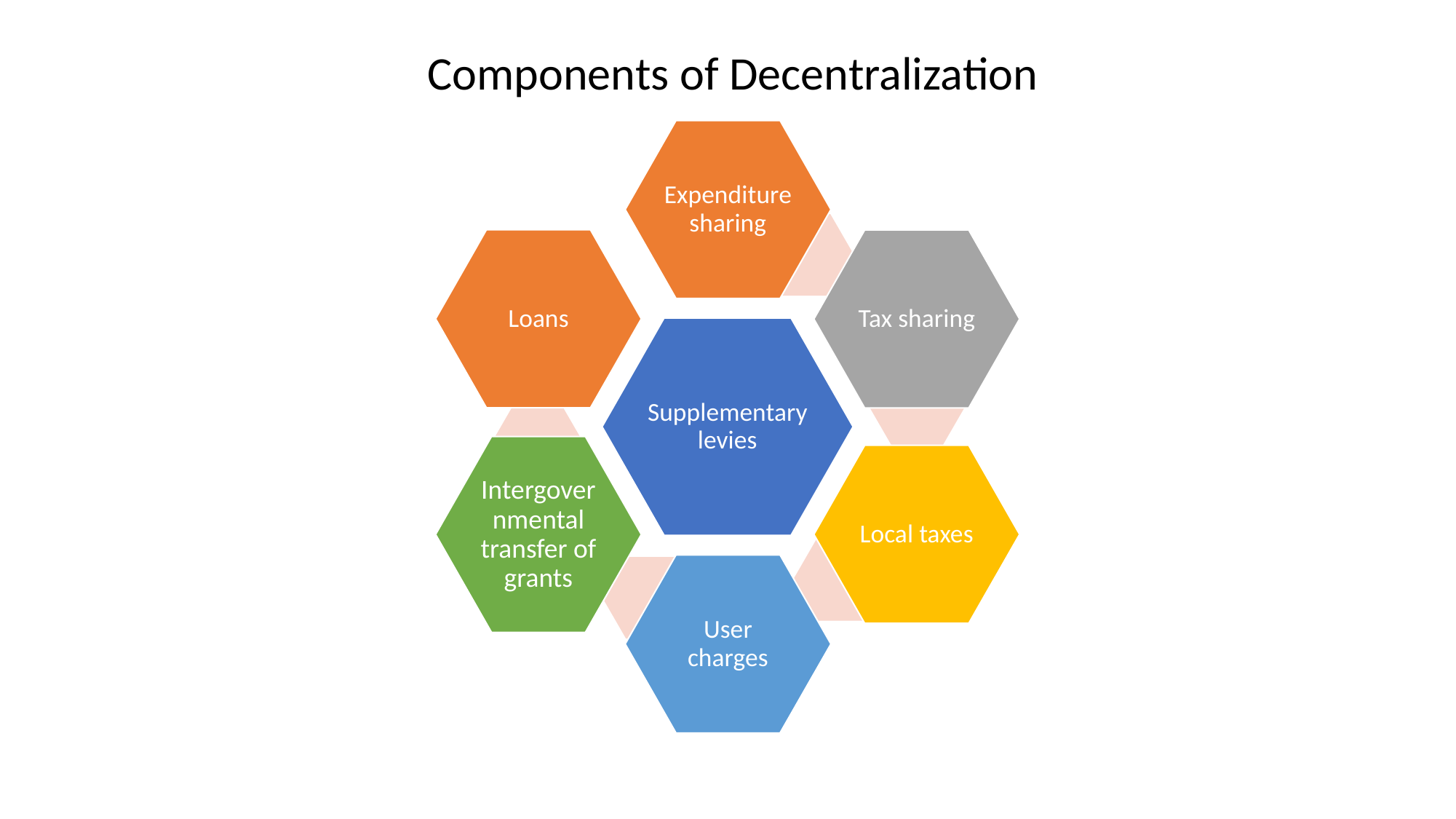

# Components of Decentralization

Supplementary levies
Expenditure sharing
Tax sharing
Local taxes
User charges
Intergovernmental transfer of grants
Loans